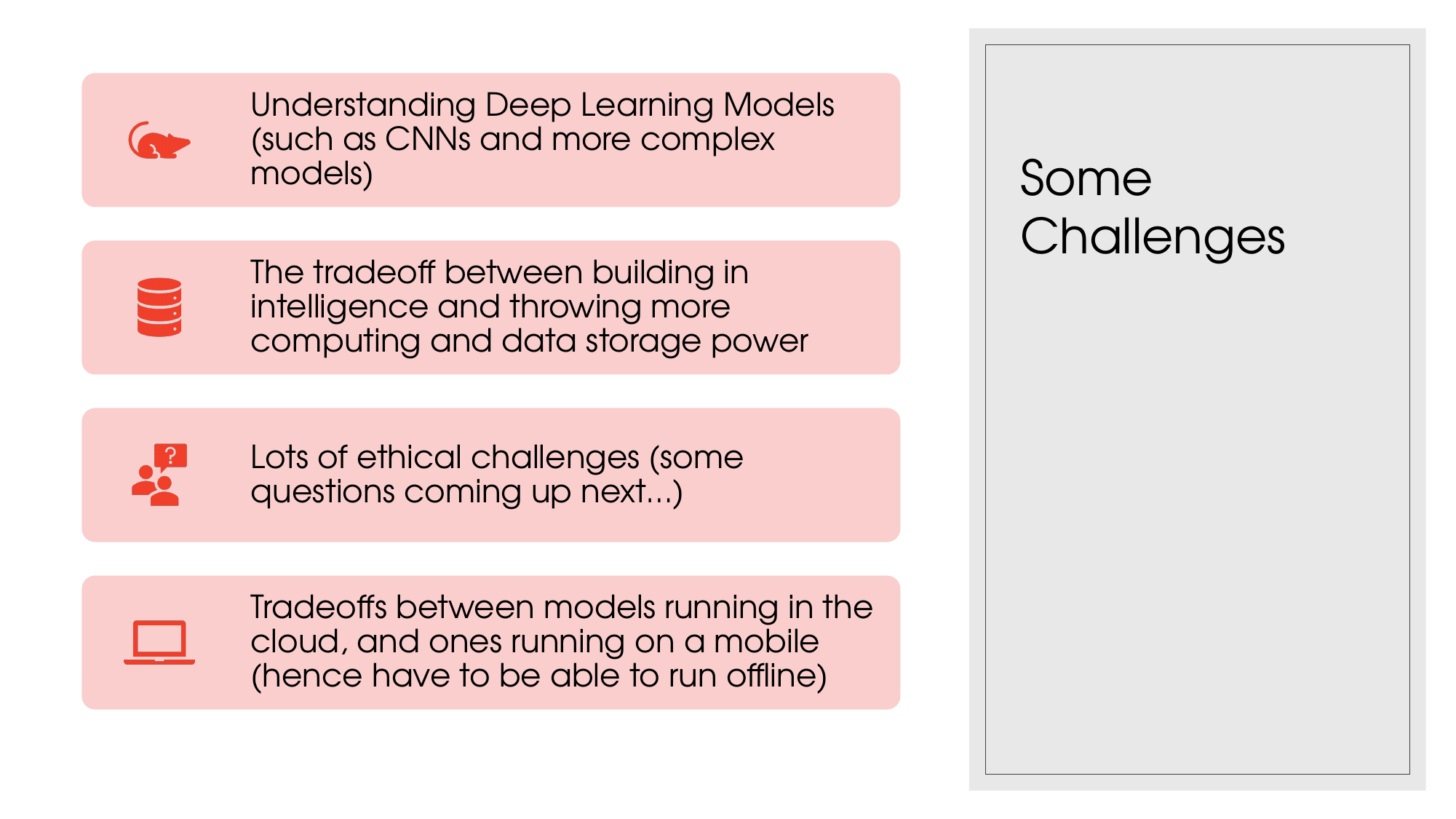

# Some Challenges
Understanding Deep Learning Models (such as CNNs and more complex models)
The tradeoff between building in intelligence and throwing more computing and data storage power
Lots of ethical challenges (some questions coming up next…)
Tradeoffs between models running in the cloud, and ones running on a mobile (hence have to be able to run offline)